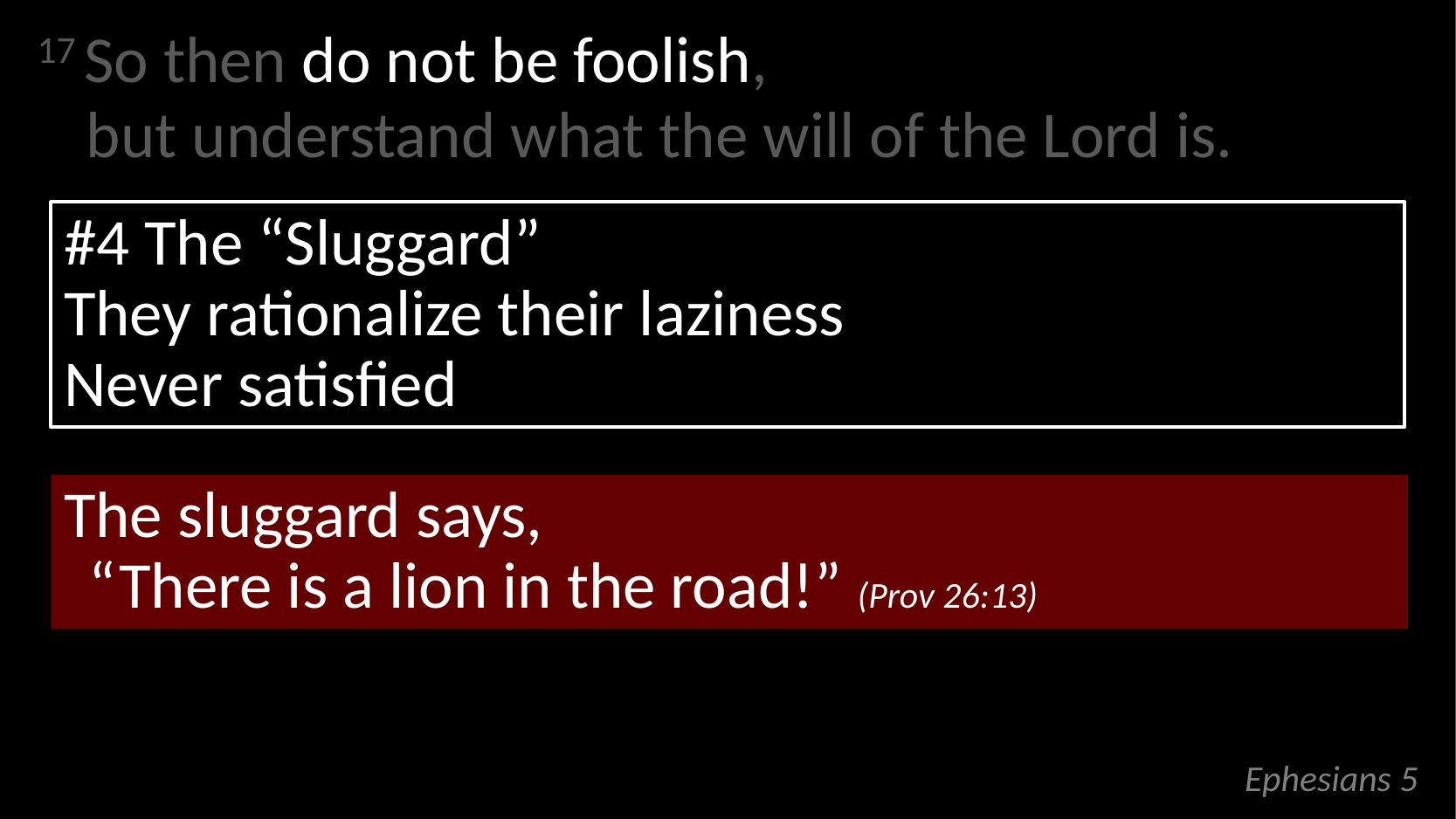

17 So then do not be foolish,
but understand what the will of the Lord is.
#4 The “Sluggard”
They rationalize their laziness
Never satisfied
The sluggard says,
“There is a lion in the road!” (Prov 26:13)
# Ephesians 5